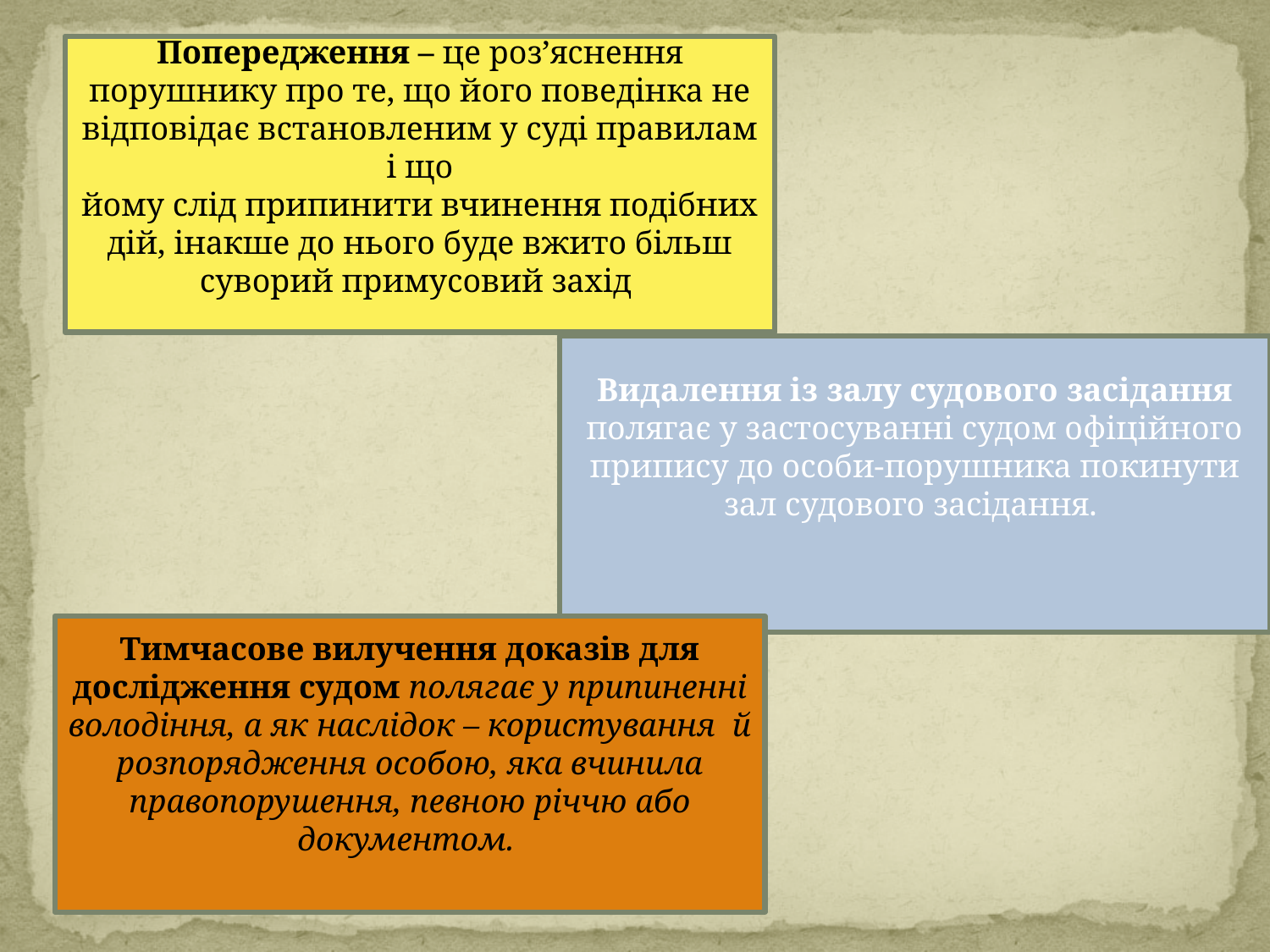

Попередження – це роз’яснення порушнику про те, що його поведінка не відповідає встановленим у суді правилам і що
йому слід припинити вчинення подібних дій, інакше до нього буде вжито більш суворий примусовий захід
Видалення із залу судового засідання полягає у застосуванні судом офіційного припису до особи-порушника покинути
зал судового засідання.

Тимчасове вилучення доказів для дослідження судом полягає у припиненні володіння, а як наслідок – користування  й розпорядження особою, яка вчинила правопорушення, певною річчю або документом.